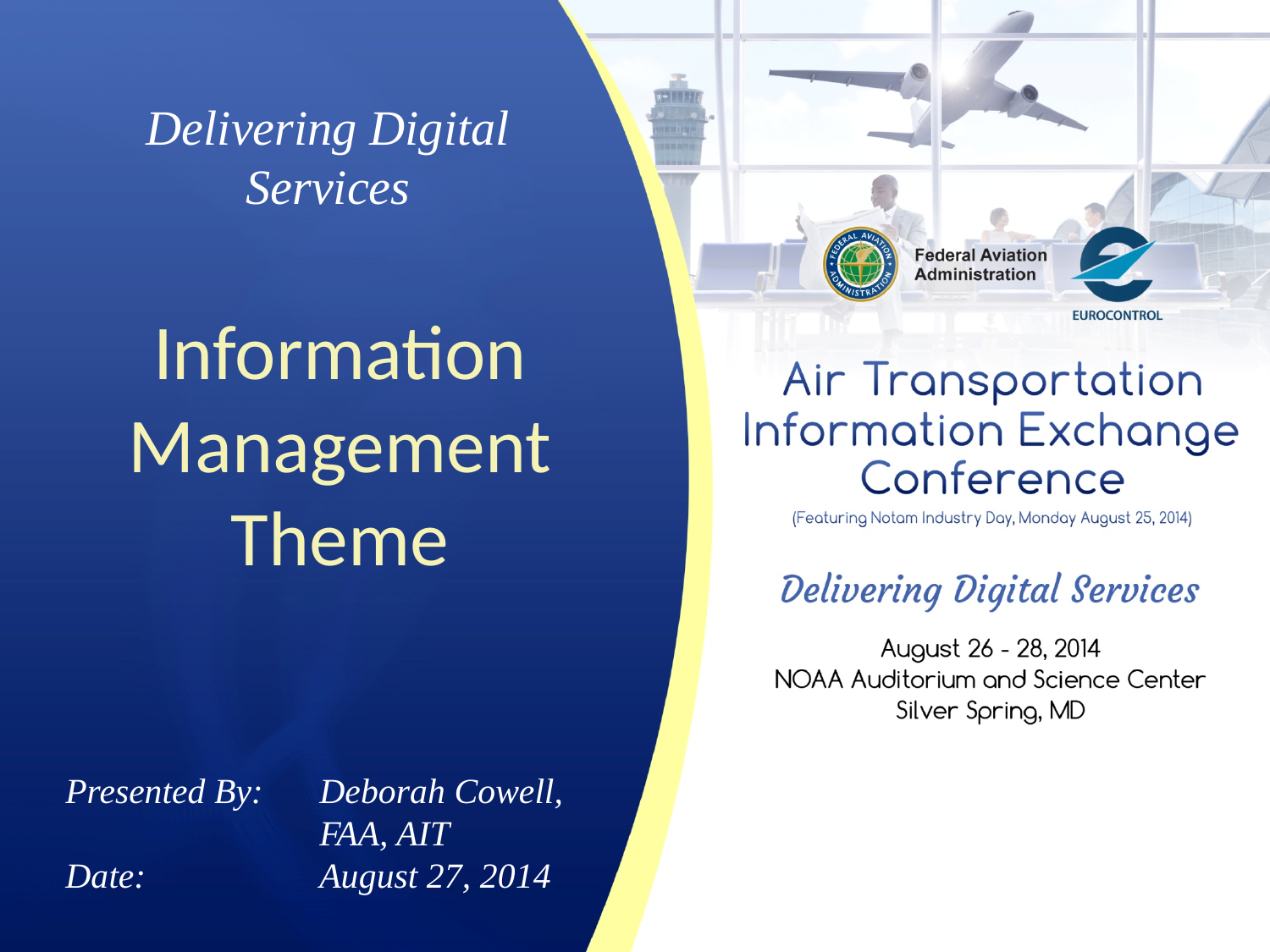

Delivering Digital
Services
Information Management
Theme
Presented By: 	Deborah Cowell,
		FAA, AIT
Date:		August 27, 2014